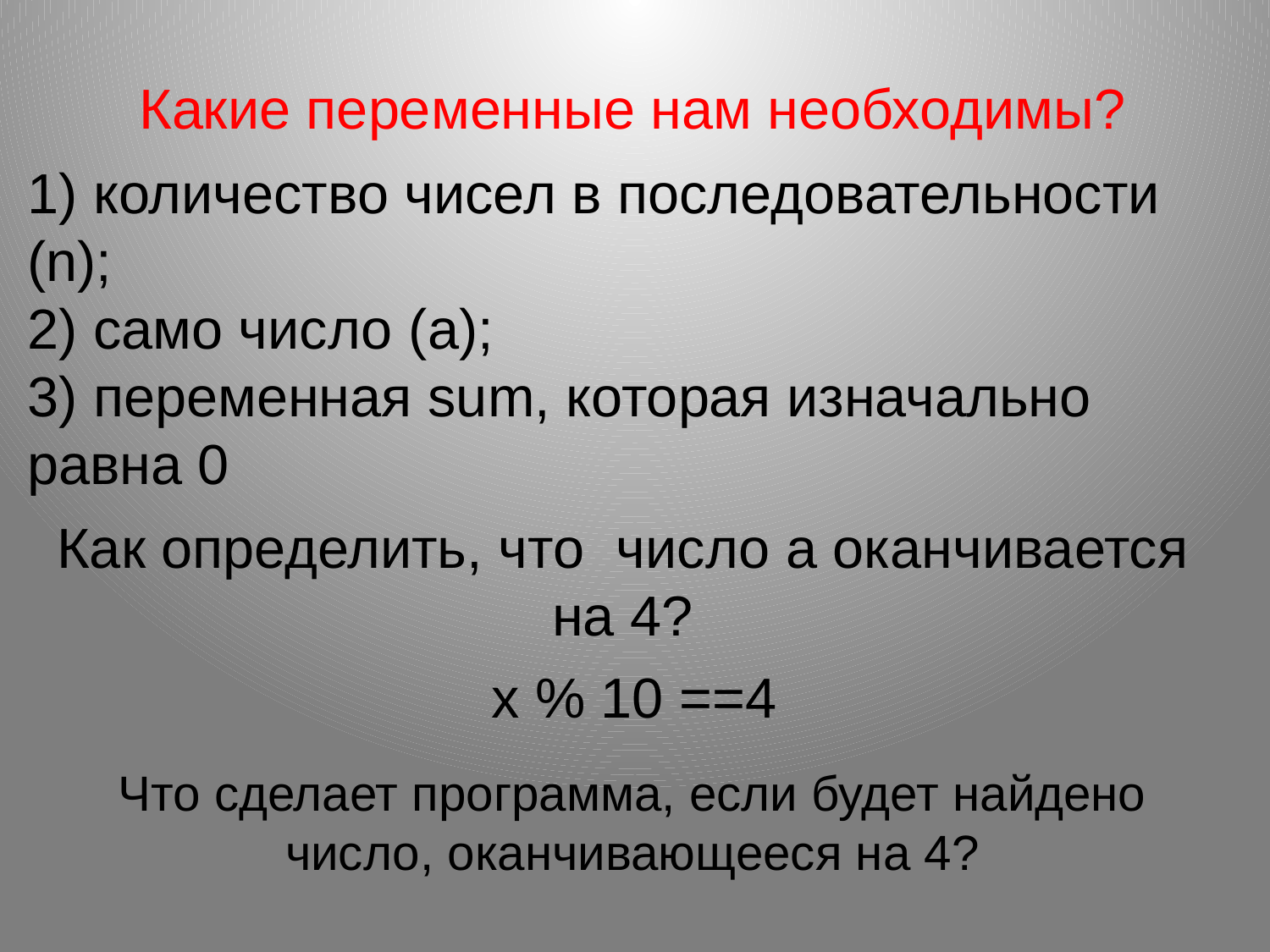

Какие переменные нам необходимы?
1) количество чисел в последовательности (n);
2) само число (a);
3) переменная sum, которая изначально равна 0
Как определить, что  число a оканчивается на 4?
x % 10 ==4
Что сделает программа, если будет найдено число, оканчивающееся на 4?